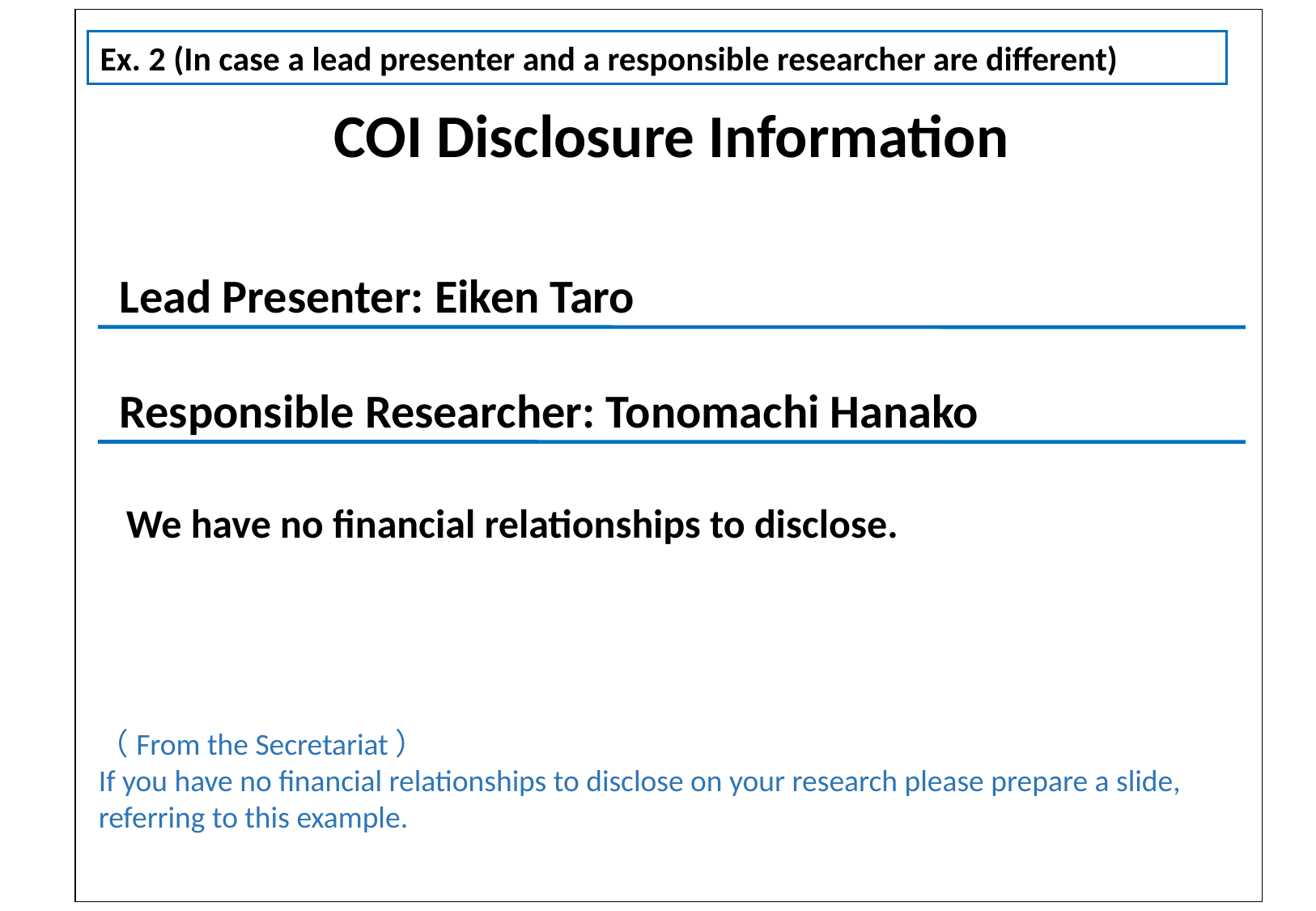

Ex. 2 (In case a lead presenter and a responsible researcher are different)
# COI Disclosure Information
Lead Presenter: Eiken Taro
Responsible Researcher: Tonomachi Hanako
We have no financial relationships to disclose.
（From the Secretariat）
If you have no financial relationships to disclose on your research please prepare a slide, referring to this example.